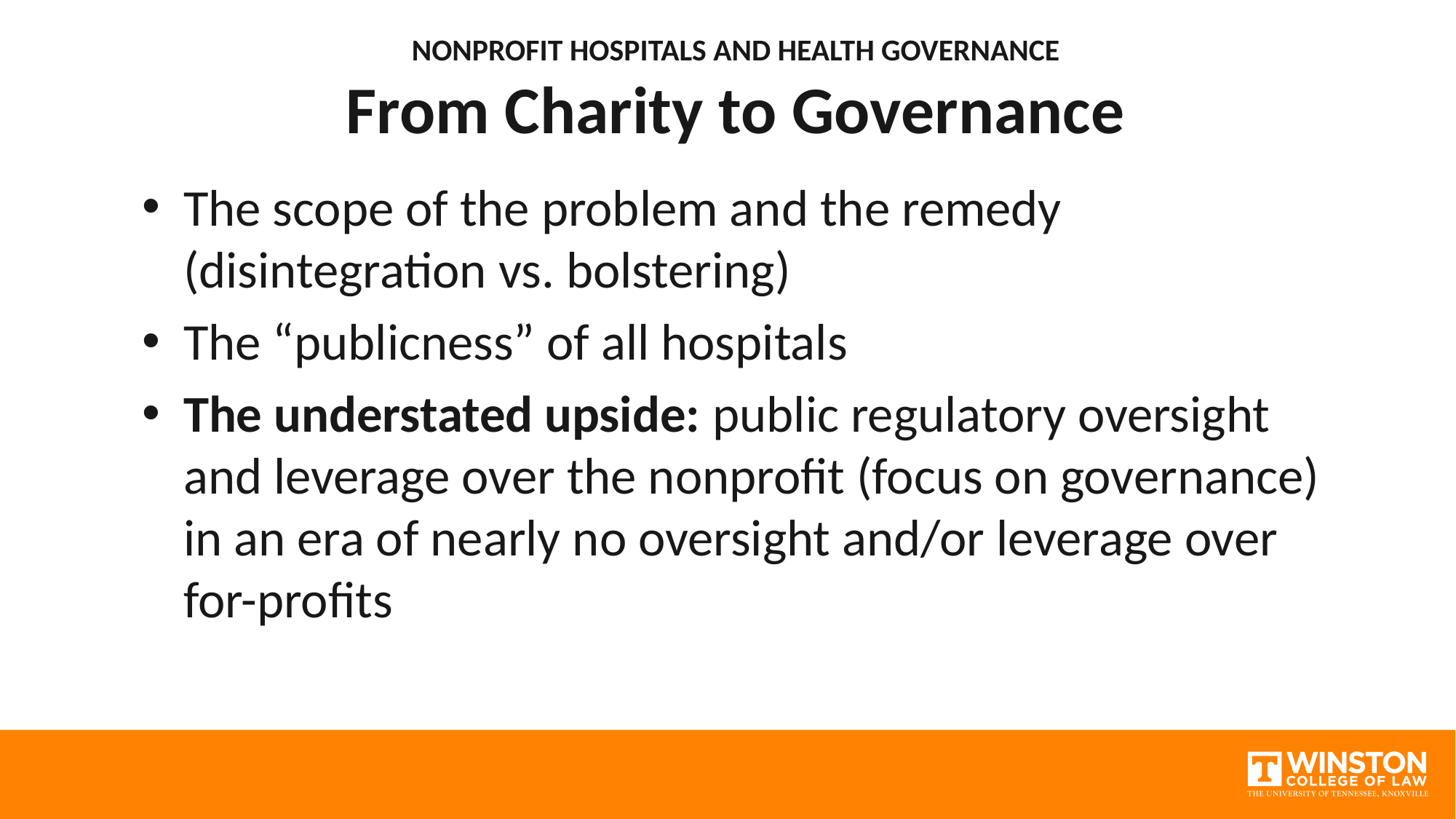

NONPROFIT HOSPITALS AND HEALTH GOVERNANCE
From Charity to Governance

The scope of the problem and the remedy (disintegration vs. bolstering)
The “publicness” of all hospitals
The understated upside: public regulatory oversight and leverage over the nonprofit (focus on governance) in an era of nearly no oversight and/or leverage over for-profits